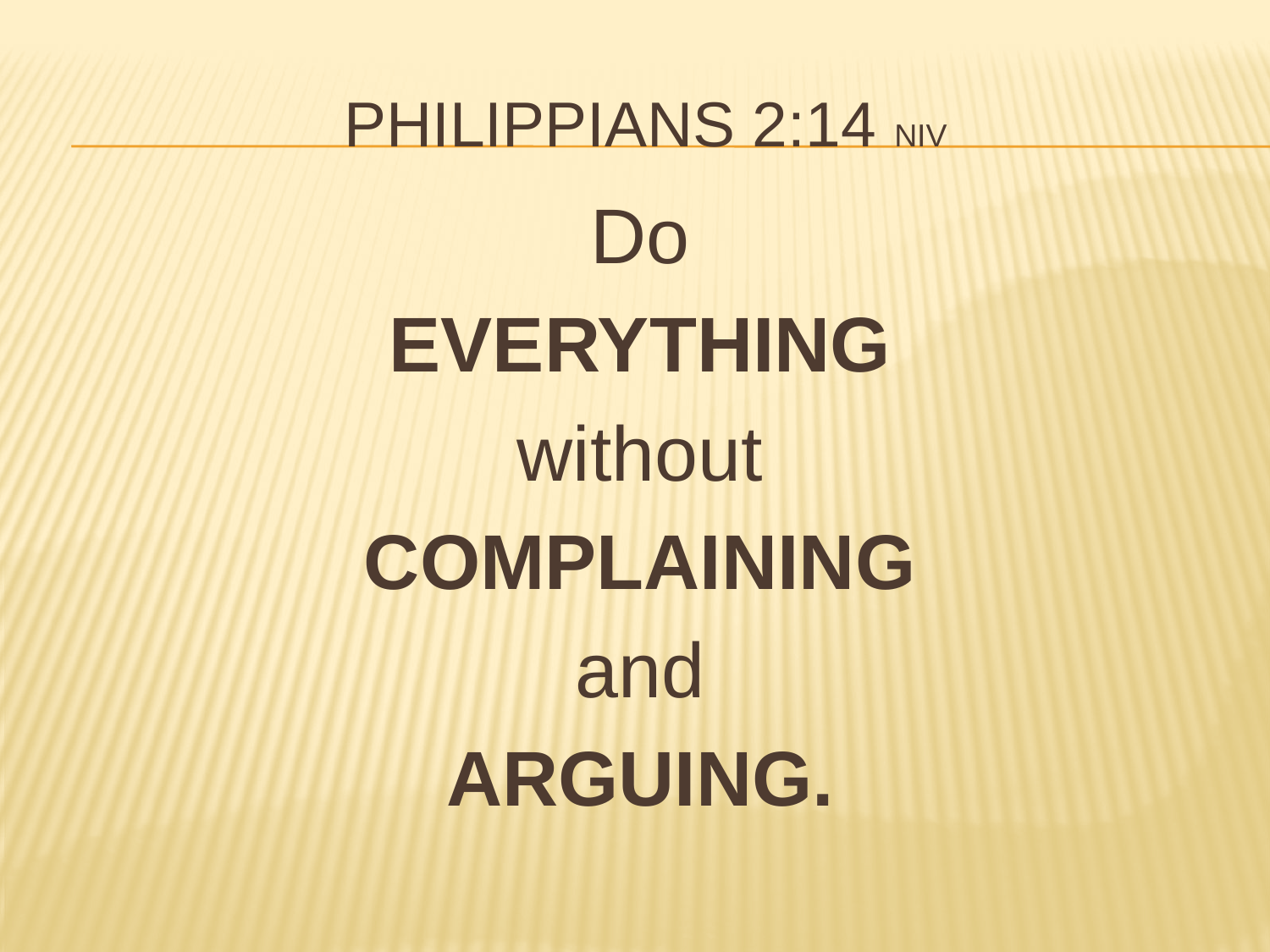

# Philippians 2:14 niv
Do
EVERYTHING
without
COMPLAINING
and
ARGUING.